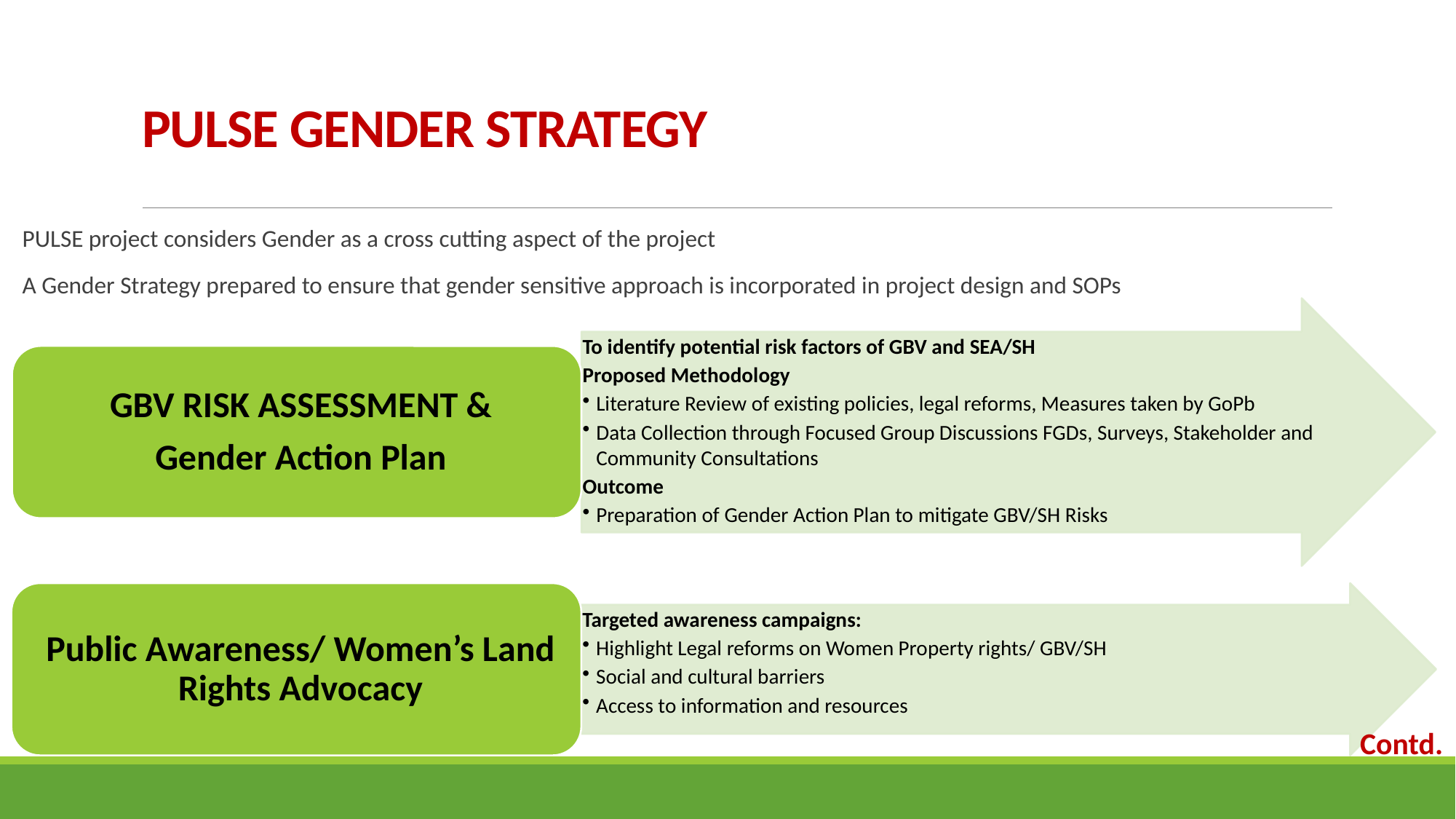

# PULSE GENDER STRATEGY
PULSE project considers Gender as a cross cutting aspect of the project
A Gender Strategy prepared to ensure that gender sensitive approach is incorporated in project design and SOPs

To identify potential risk factors of GBV and SEA/SH
Proposed Methodology
Literature Review of existing policies, legal reforms, Measures taken by GoPb
Data Collection through Focused Group Discussions FGDs, Surveys, Stakeholder and Community Consultations
Outcome
Preparation of Gender Action Plan to mitigate GBV/SH Risks

GBV RISK ASSESSMENT &
Gender Action Plan
Targeted awareness campaigns:
Highlight Legal reforms on Women Property rights/ GBV/SH
Social and cultural barriers
Access to information and resources
Public Awareness/ Women’s Land Rights Advocacy
Contd.